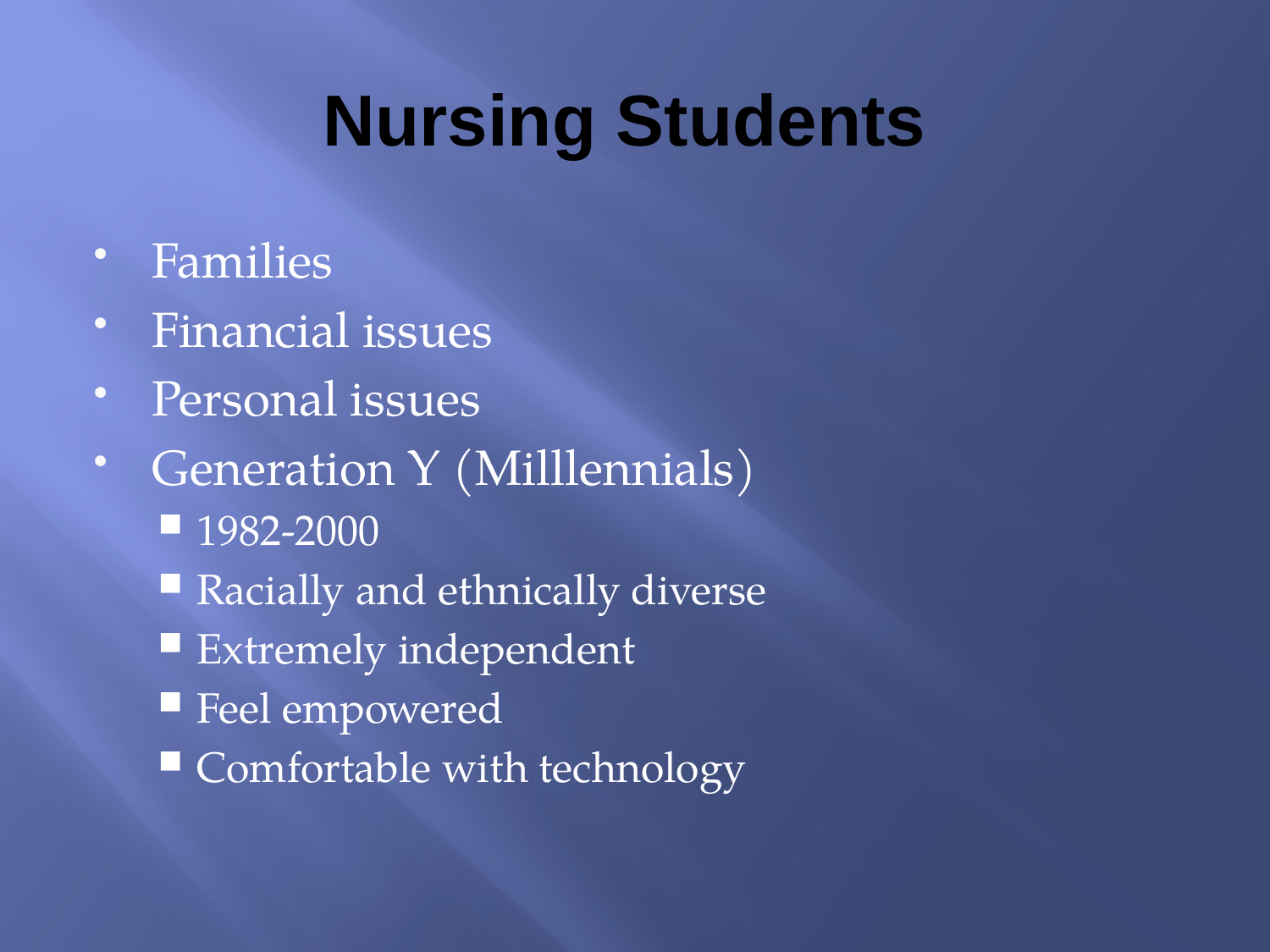

# Nursing Students
Families
Financial issues
Personal issues
Generation Y (Milllennials)
1982-2000
Racially and ethnically diverse
Extremely independent
Feel empowered
Comfortable with technology